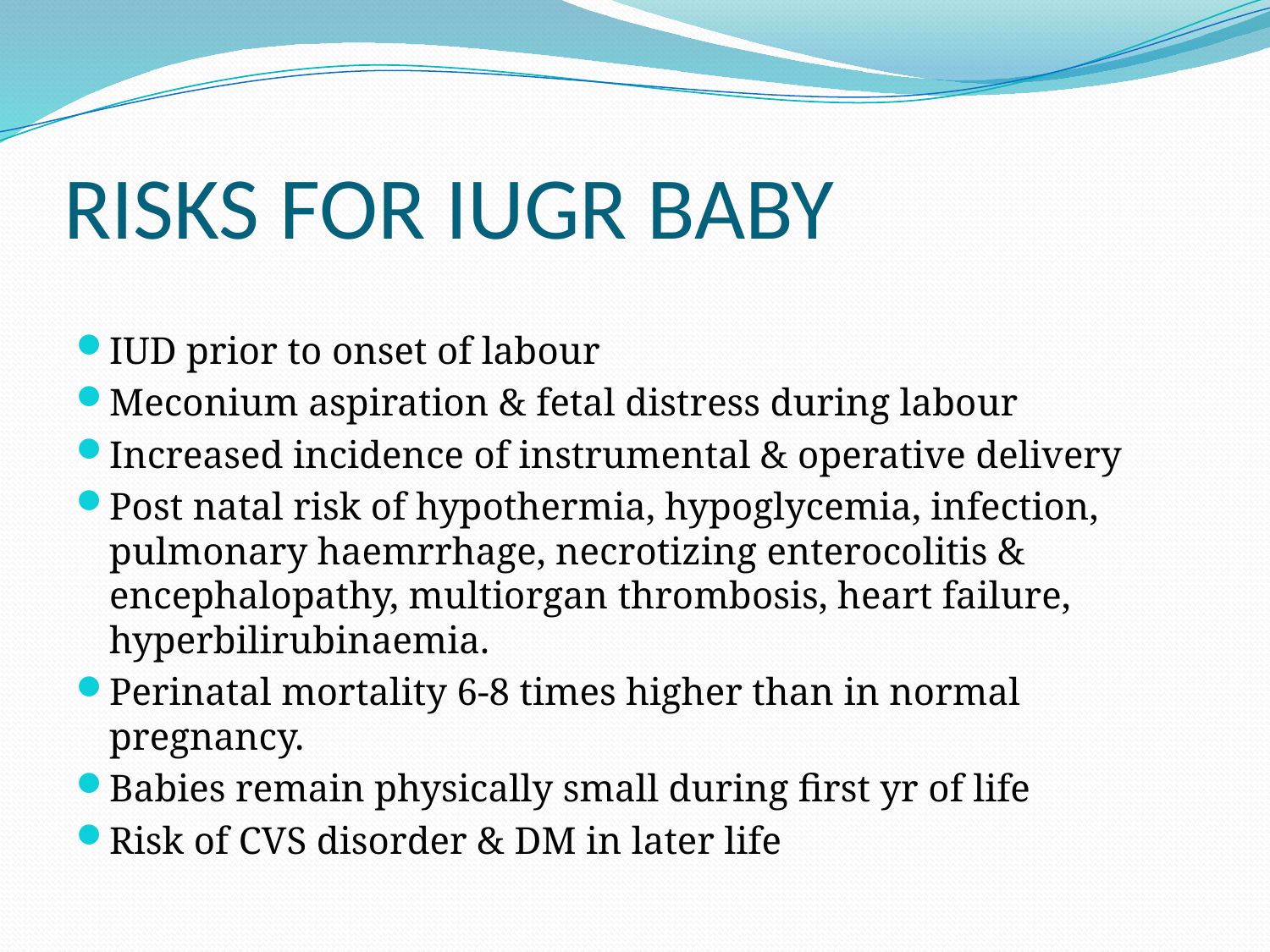

# RISKS FOR IUGR BABY

IUD prior to onset of labour
Meconium aspiration & fetal distress during labour
Increased incidence of instrumental & operative delivery
Post natal risk of hypothermia, hypoglycemia, infection, pulmonary haemrrhage, necrotizing enterocolitis & encephalopathy, multiorgan thrombosis, heart failure, hyperbilirubinaemia.
Perinatal mortality 6-8 times higher than in normal pregnancy.
Babies remain physically small during first yr of life
Risk of CVS disorder & DM in later life